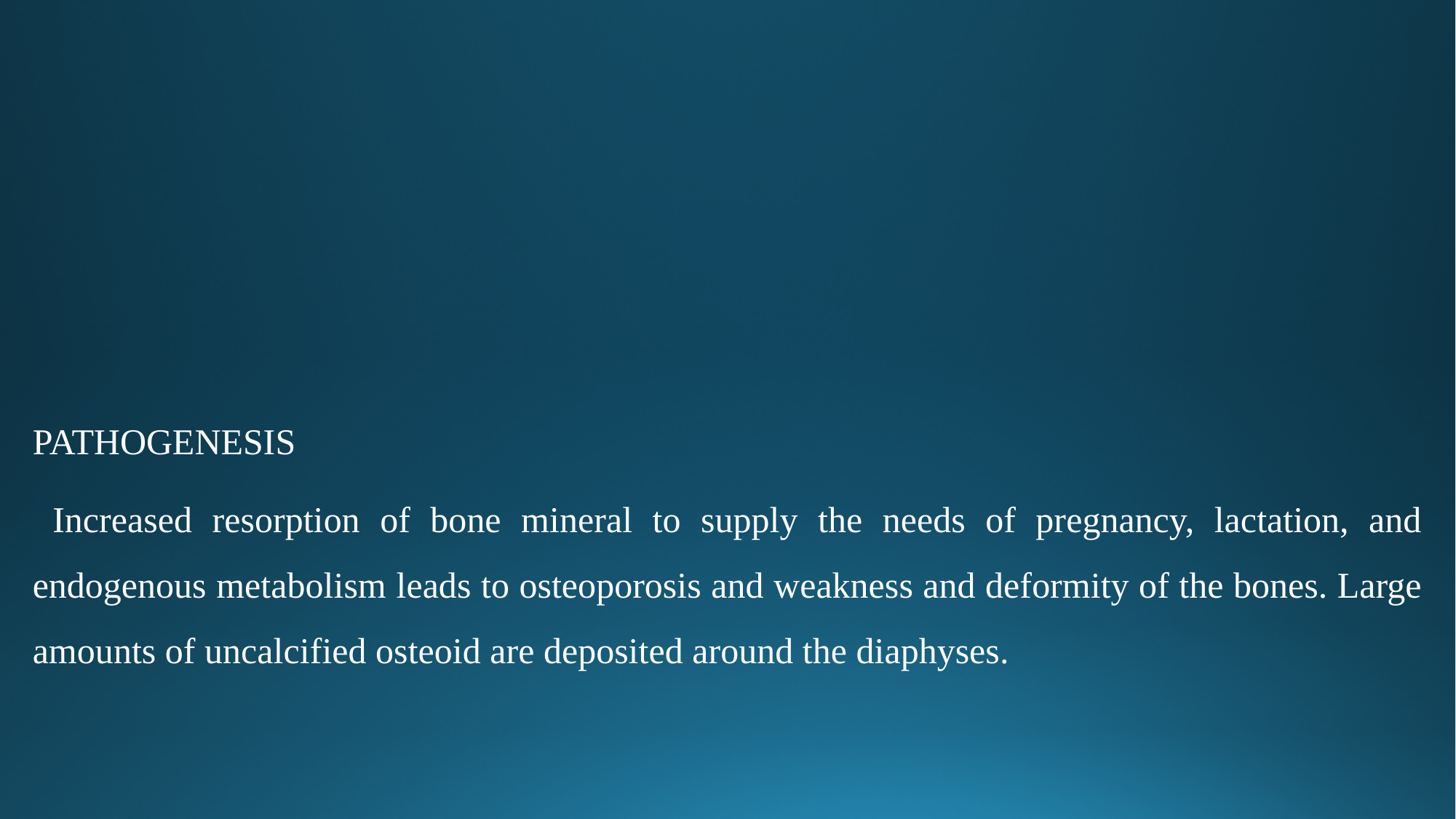

PATHOGENESIS
 Increased resorption of bone mineral to supply the needs of pregnancy, lactation, and endogenous metabolism leads to osteoporosis and weakness and deformity of the bones. Large amounts of uncalcified osteoid are deposited around the diaphyses.